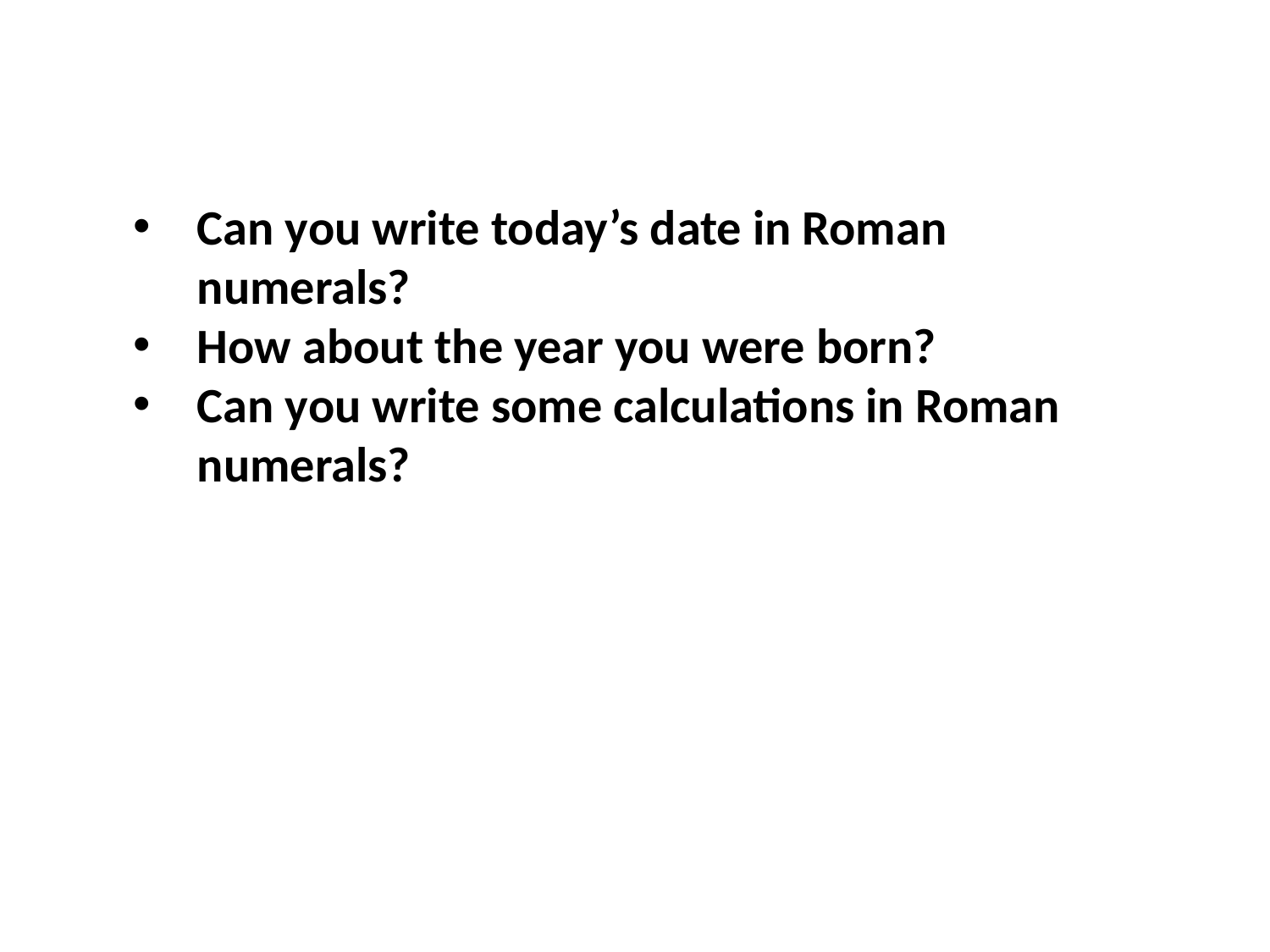

Can you write today’s date in Roman numerals?
How about the year you were born?
Can you write some calculations in Roman numerals?